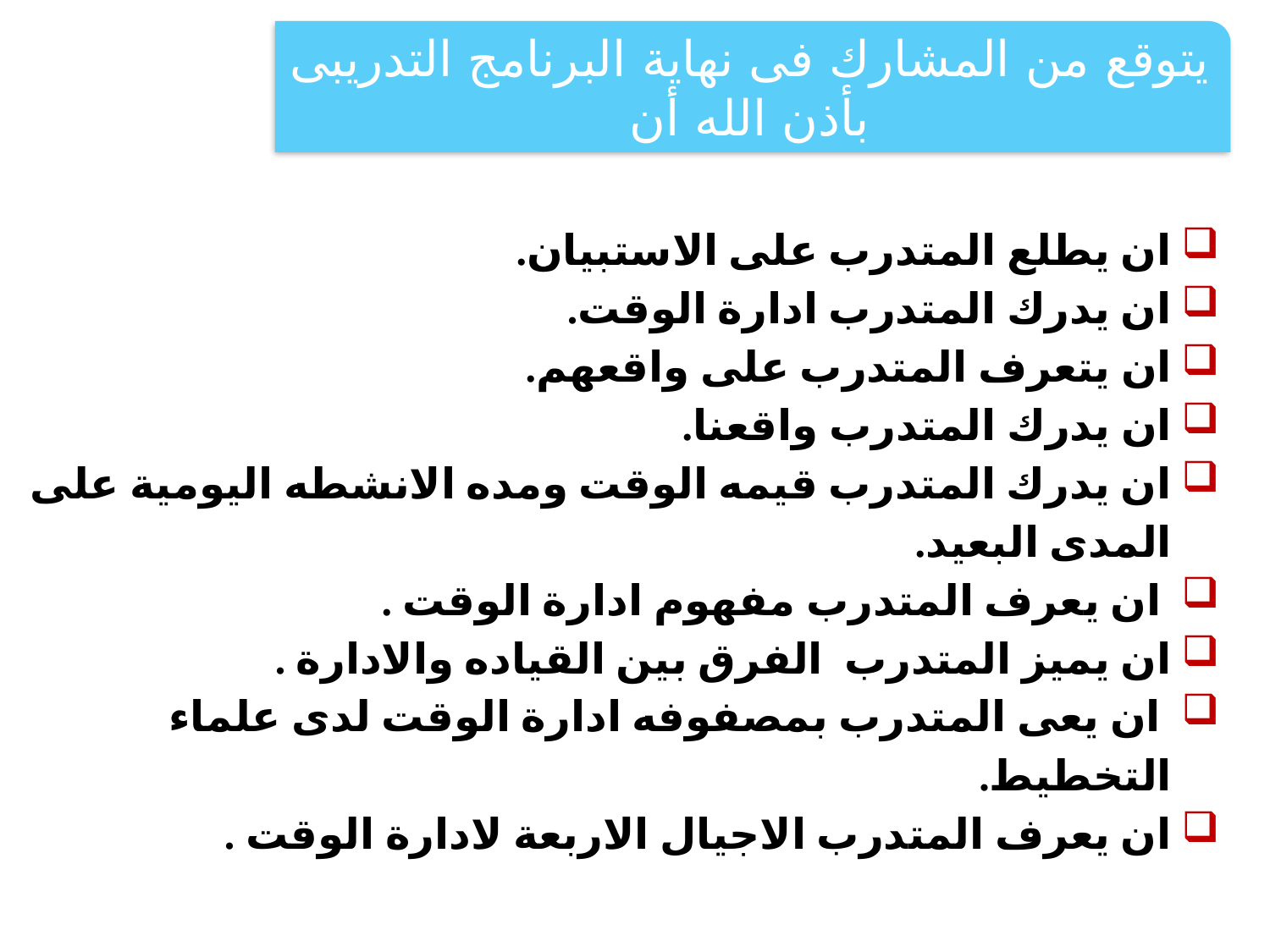

يتوقع من المشارك فى نهاية البرنامج التدريبى بأذن الله أن
ان يطلع المتدرب على الاستبيان.
ان يدرك المتدرب ادارة الوقت.
ان يتعرف المتدرب على واقعهم.
ان يدرك المتدرب واقعنا.
ان يدرك المتدرب قيمه الوقت ومده الانشطه اليومية على المدى البعيد.
 ان يعرف المتدرب مفهوم ادارة الوقت .
ان يميز المتدرب  الفرق بين القياده والادارة .
 ان يعى المتدرب بمصفوفه ادارة الوقت لدى علماء التخطيط.
ان يعرف المتدرب الاجيال الاربعة لادارة الوقت .